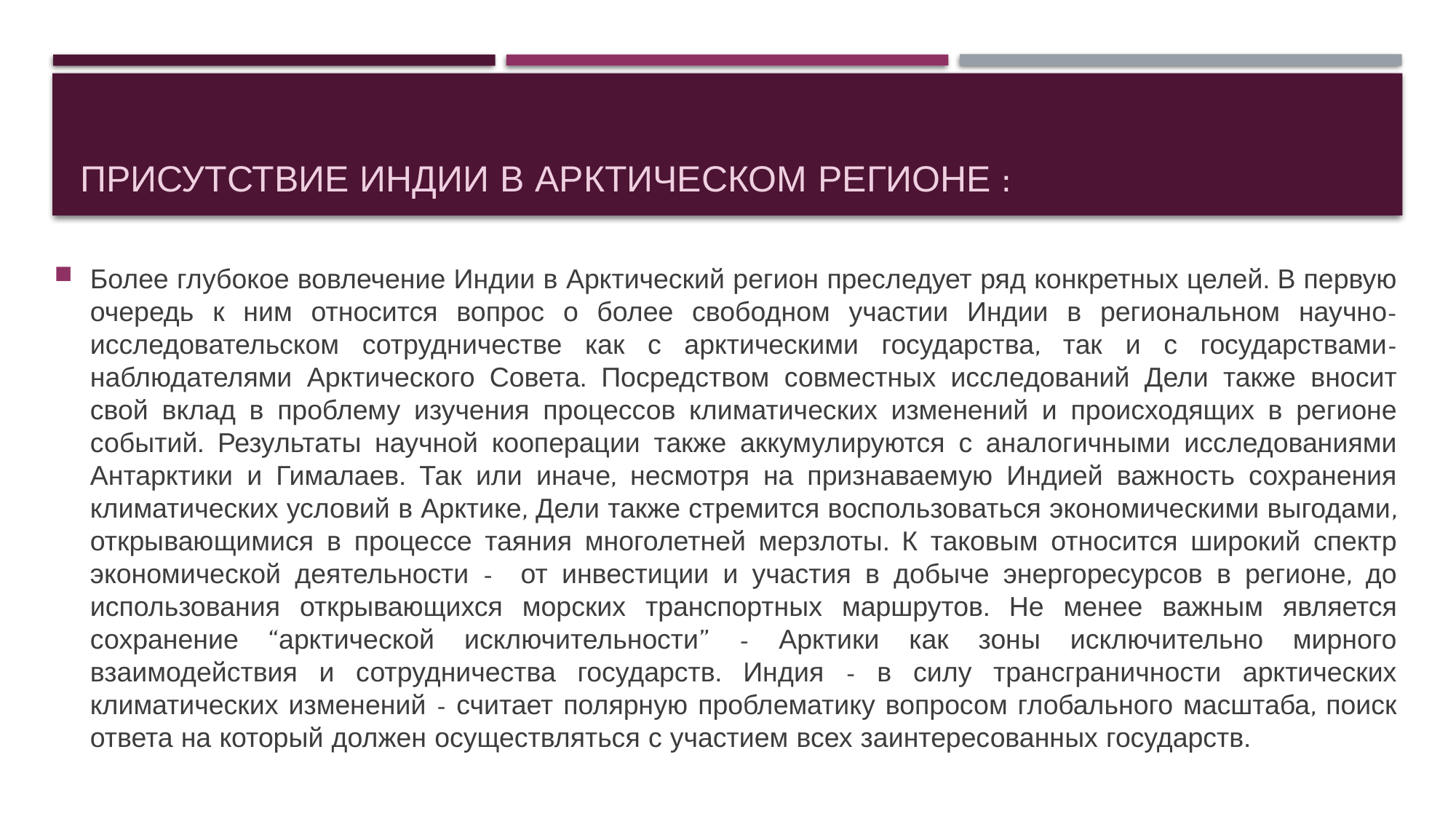

# Присутствие Индии в Арктическом регионе :
Более глубокое вовлечение Индии в Арктический регион преследует ряд конкретных целей. В первую очередь к ним относится вопрос о более свободном участии Индии в региональном научно-исследовательском сотрудничестве как с арктическими государства, так и с государствами-наблюдателями Арктического Совета. Посредством совместных исследований Дели также вносит свой вклад в проблему изучения процессов климатических изменений и происходящих в регионе событий. Результаты научной кооперации также аккумулируются с аналогичными исследованиями Антарктики и Гималаев. Так или иначе, несмотря на признаваемую Индией важность сохранения климатических условий в Арктике, Дели также стремится воспользоваться экономическими выгодами, открывающимися в процессе таяния многолетней мерзлоты. К таковым относится широкий спектр экономической деятельности -  от инвестиции и участия в добыче энергоресурсов в регионе, до использования открывающихся морских транспортных маршрутов. Не менее важным является сохранение “арктической исключительности” - Арктики как зоны исключительно мирного взаимодействия и сотрудничества государств. Индия - в силу трансграничности арктических климатических изменений - считает полярную проблематику вопросом глобального масштаба, поиск ответа на который должен осуществляться с участием всех заинтересованных государств.